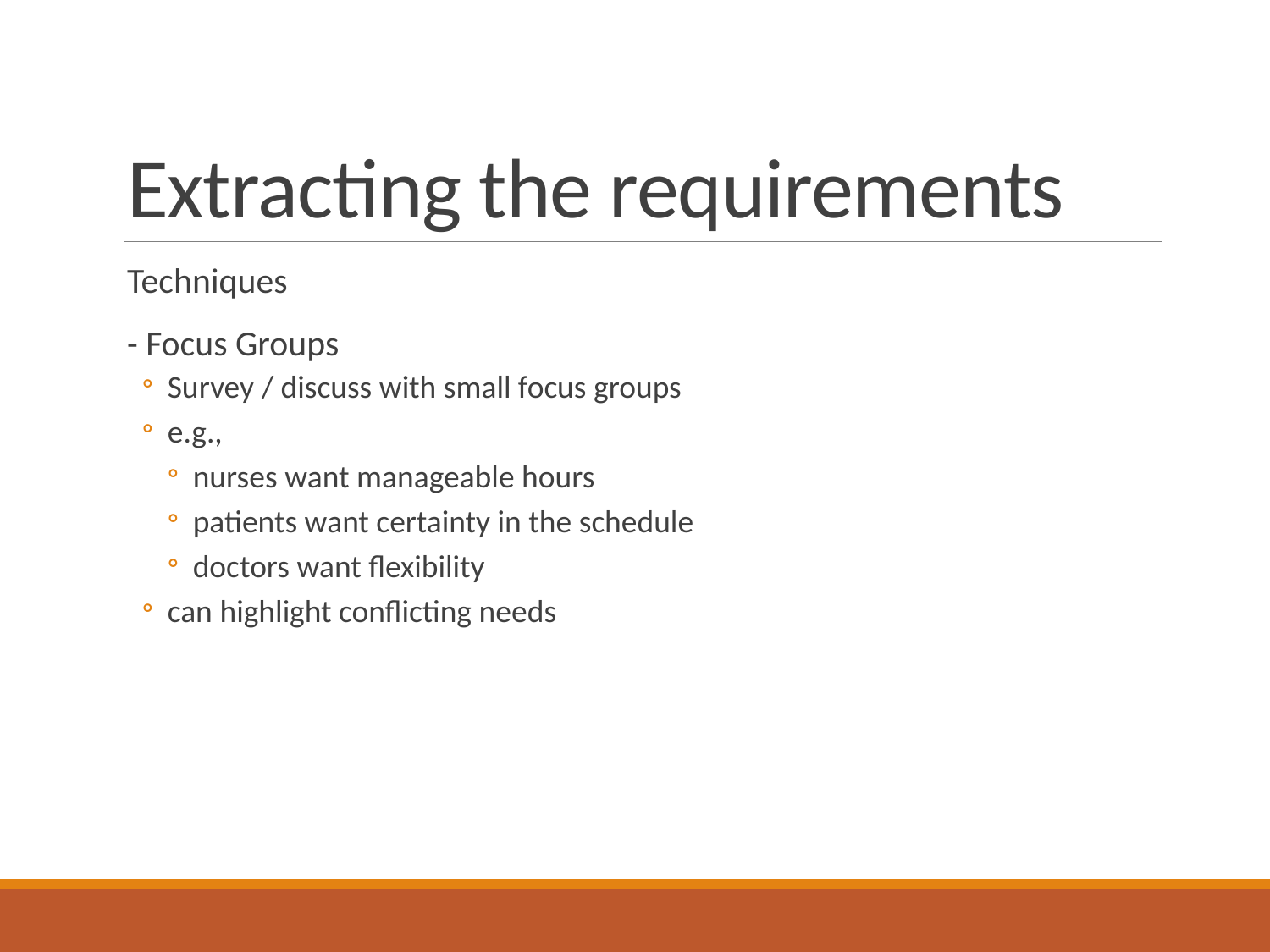

# Extracting the requirements
Techniques
- Focus Groups
Survey / discuss with small focus groups
e.g.,
nurses want manageable hours
patients want certainty in the schedule
doctors want flexibility
can highlight conflicting needs